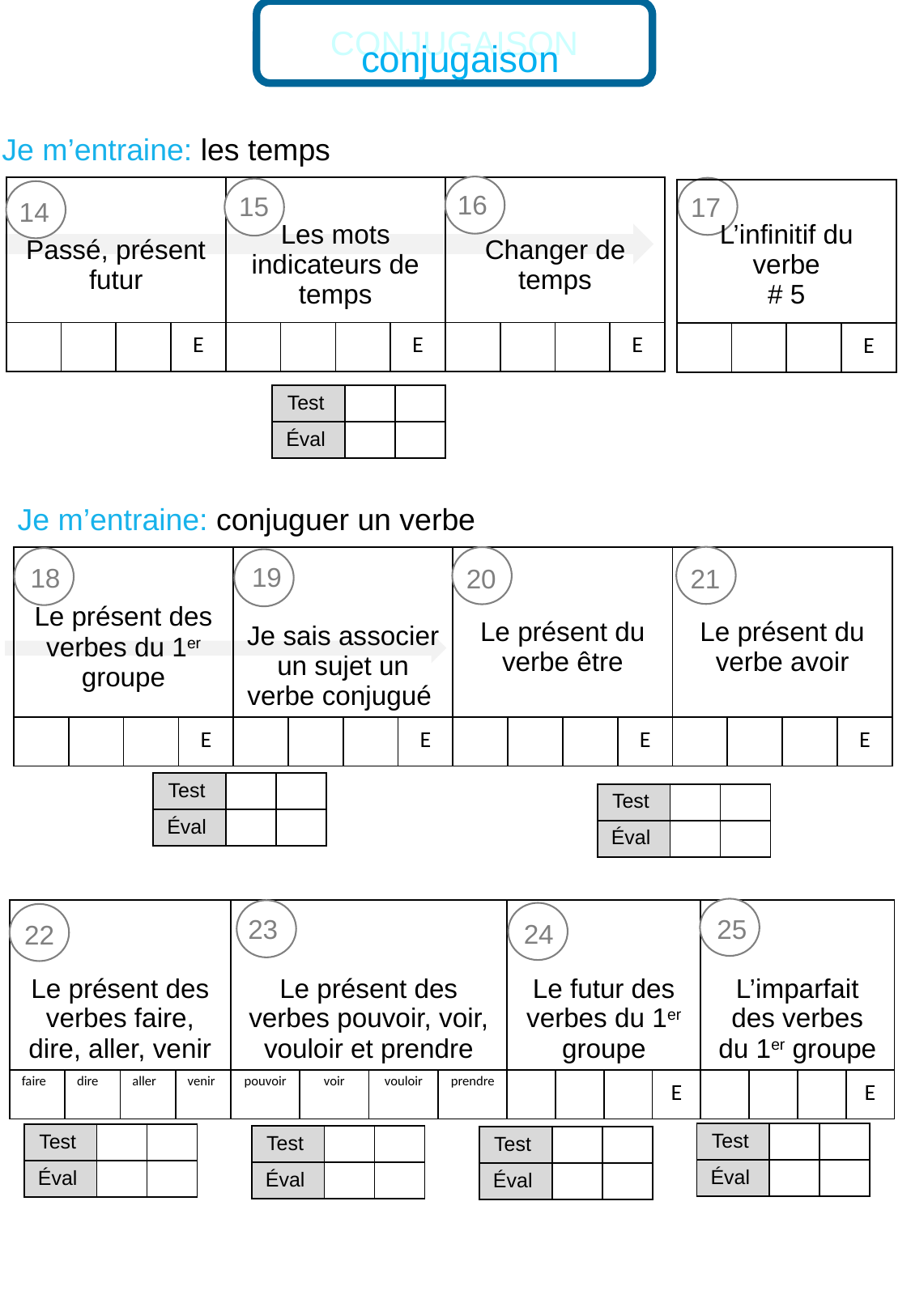

CONJUGAISON
conjugaison
Je m’entraine: les temps

| Passé, présent futur |  |  |  | Les mots indicateurs de temps |  |  |  | Changer de temps |  |  |  |
| --- | --- | --- | --- | --- | --- | --- | --- | --- | --- | --- | --- |
|  |  |  | E |  |  |  | E |  |  |  | E |

| L’infinitif du verbe # 5 |  |  |  |
| --- | --- | --- | --- |
|  |  |  | E |

16
15
17
14

| Test |  |  |
| --- | --- | --- |
| Éval |  |  |
Je m’entraine: conjuguer un verbe

| Le présent des verbes du 1er groupe |  |  |  | Je sais associer un sujet un verbe conjugué |  |  |  | Le présent du verbe être |  |  |  | Le présent du verbe avoir |  |  |  |
| --- | --- | --- | --- | --- | --- | --- | --- | --- | --- | --- | --- | --- | --- | --- | --- |
|  |  |  | E |  |  |  | E |  |  |  | E |  |  |  | E |

19
18
21
20

| Test |  |  |
| --- | --- | --- |
| Éval |  |  |
| Test |  |  |
| --- | --- | --- |
| Éval |  |  |

| Le présent des verbes faire, dire, aller, venir |  |  |  | Le présent des verbes pouvoir, voir, vouloir et prendre |  |  |  | Le futur des verbes du 1er groupe |  |  |  | L’imparfait des verbes du 1er groupe |  |  |  |
| --- | --- | --- | --- | --- | --- | --- | --- | --- | --- | --- | --- | --- | --- | --- | --- |
| faire | dire | aller | venir | pouvoir | voir | vouloir | prendre |  |  |  | E |  |  |  | E |

23
25
24
22
| Test |  |  |
| --- | --- | --- |
| Éval |  |  |
| Test |  |  |
| --- | --- | --- |
| Éval |  |  |
| Test |  |  |
| --- | --- | --- |
| Éval |  |  |
| Test |  |  |
| --- | --- | --- |
| Éval |  |  |